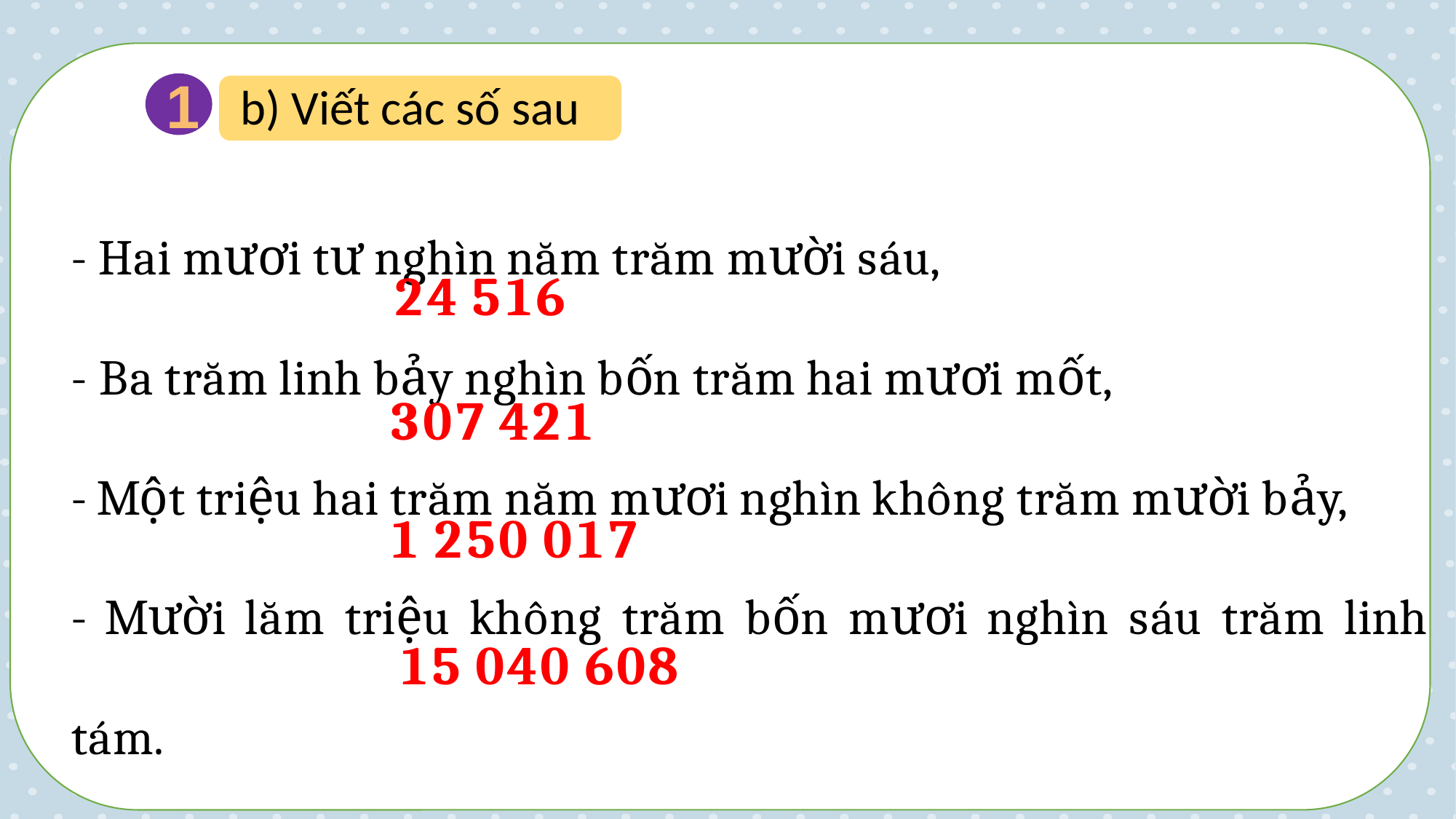

b) Viết các số sau

1
- Hai mươi tư nghìn năm trăm mười sáu,
- Ba trăm linh bảy nghìn bốn trăm hai mươi mốt,
- Một triệu hai trăm năm mươi nghìn không trăm mười bảy,
- Mười lăm triệu không trăm bốn mươi nghìn sáu trăm linh tám.
 24 516
307 421
1 250 017
15 040 608